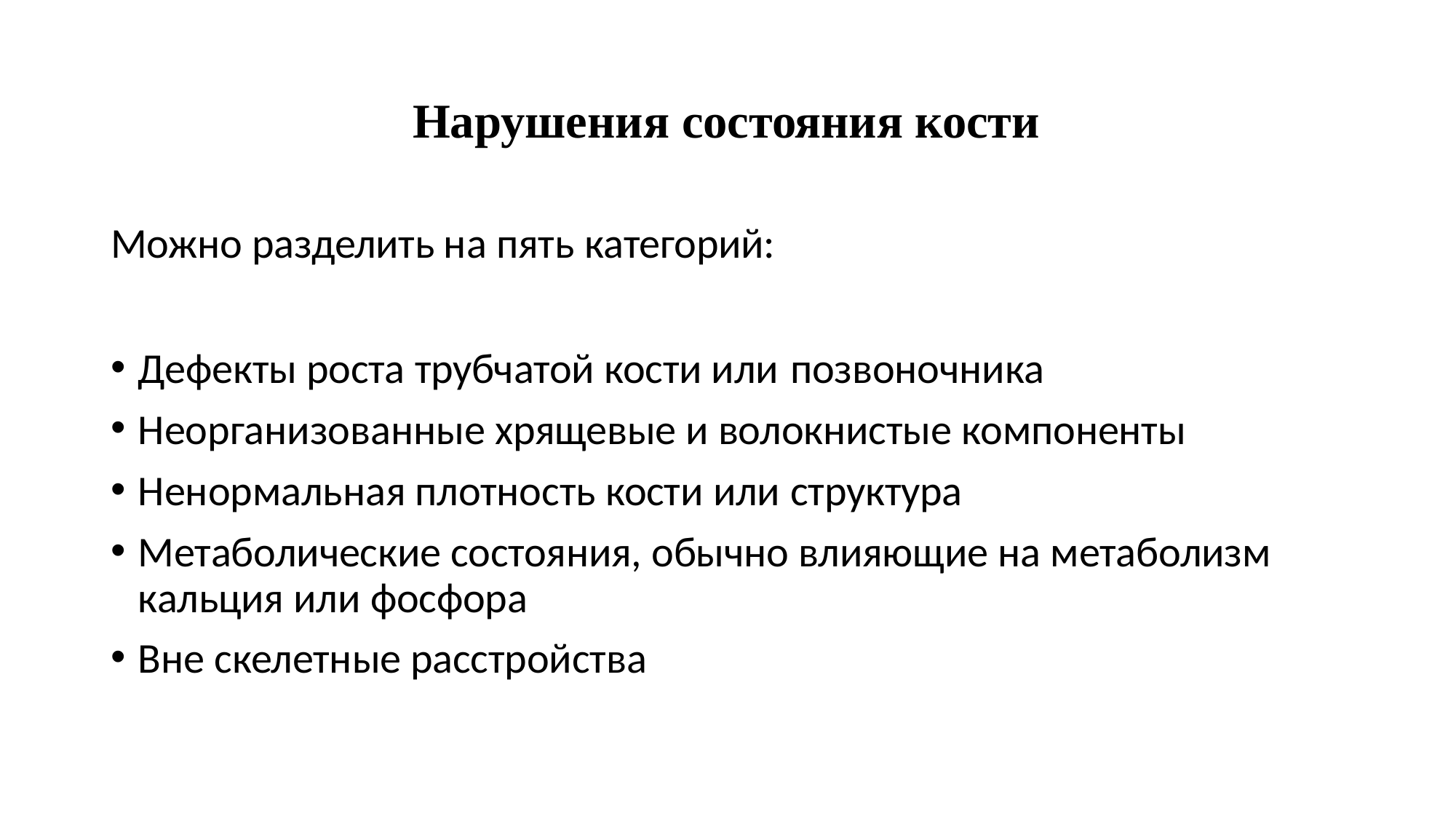

# Нарушения состояния кости
Можно разделить на пять категорий:

Дефекты роста трубчатой кости или позвоночника
Неорганизованные хрящевые и волокнистые компоненты
Ненормальная плотность кости или структура
Метаболические состояния, обычно влияющие на метаболизм  кальция или фосфора
Вне скелетные расстройства